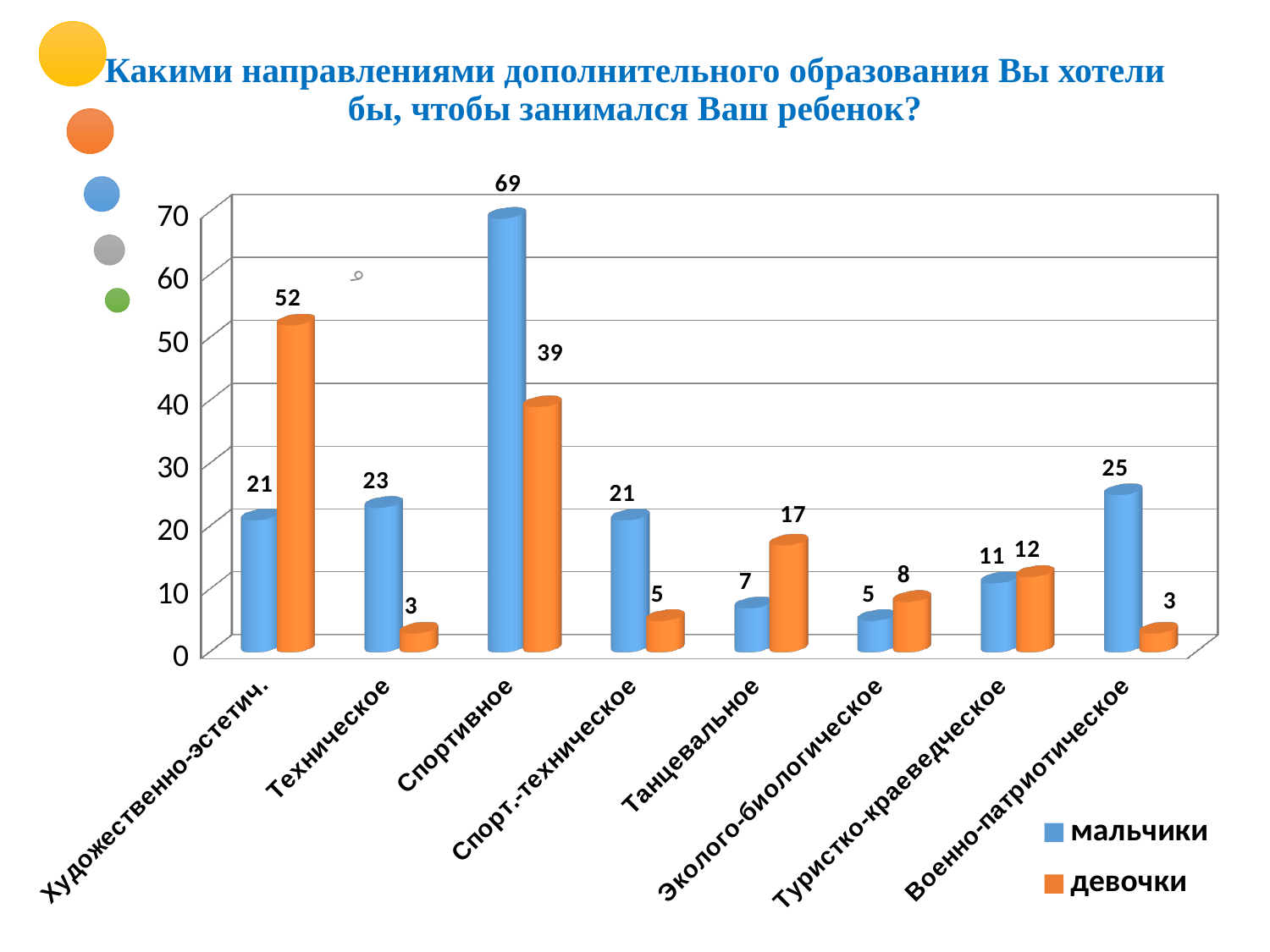

# Какими направлениями дополнительного образования Вы хотели бы, чтобы занимался Ваш ребенок?

[unsupported chart]

9